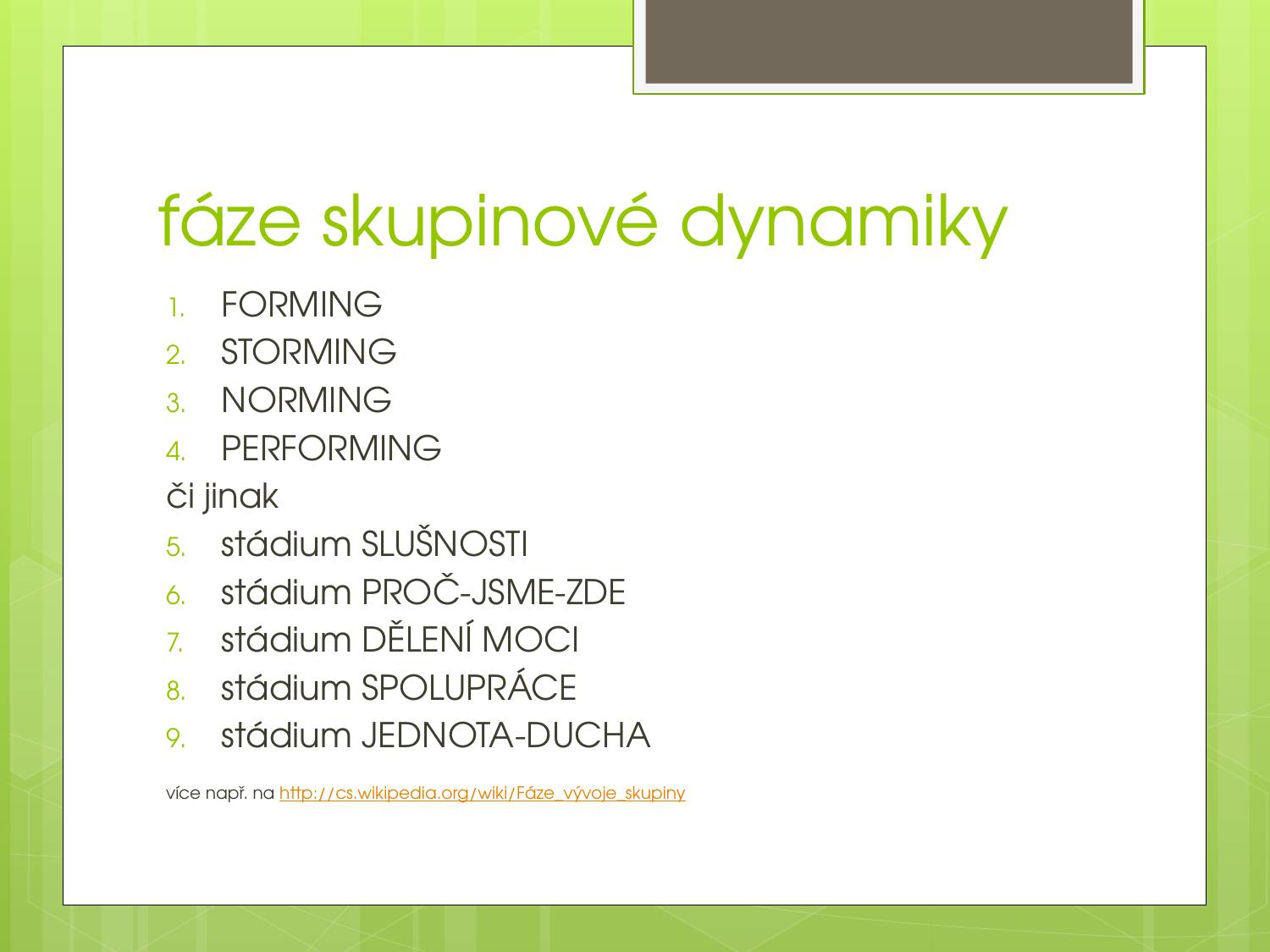

# fáze skupinové dynamiky
FORMING
STORMING
NORMING
PERFORMING
či jinak
stádium SLUŠNOSTI
stádium PROČ-JSME-ZDE
stádium DĚLENÍ MOCI
stádium SPOLUPRÁCE
stádium JEDNOTA-DUCHA

více např. na http://cs.wikipedia.org/wiki/Fáze_vývoje_skupiny